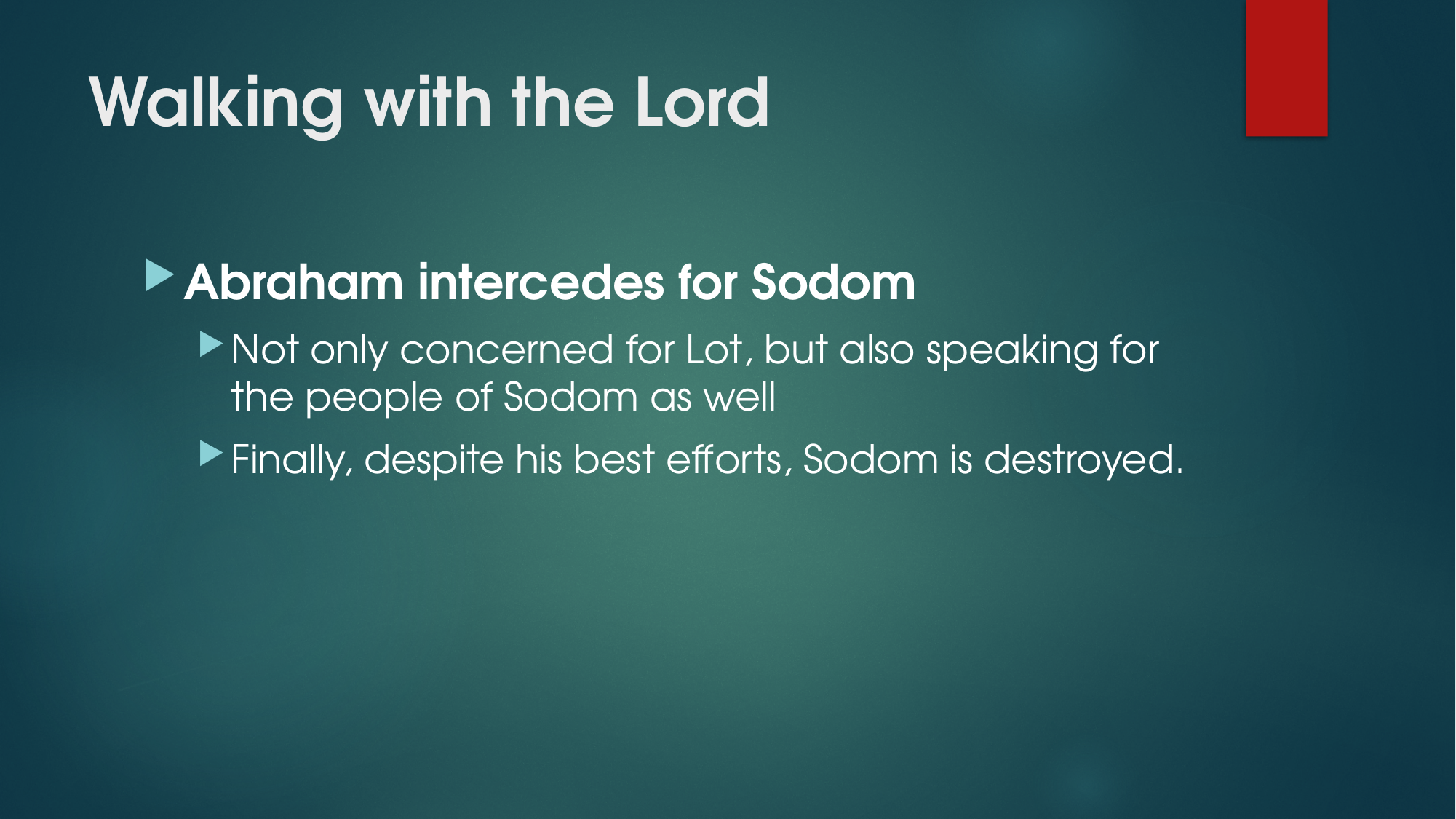

# Walking with the Lord
Abraham intercedes for Sodom
Not only concerned for Lot, but also speaking for the people of Sodom as well
Finally, despite his best efforts, Sodom is destroyed.